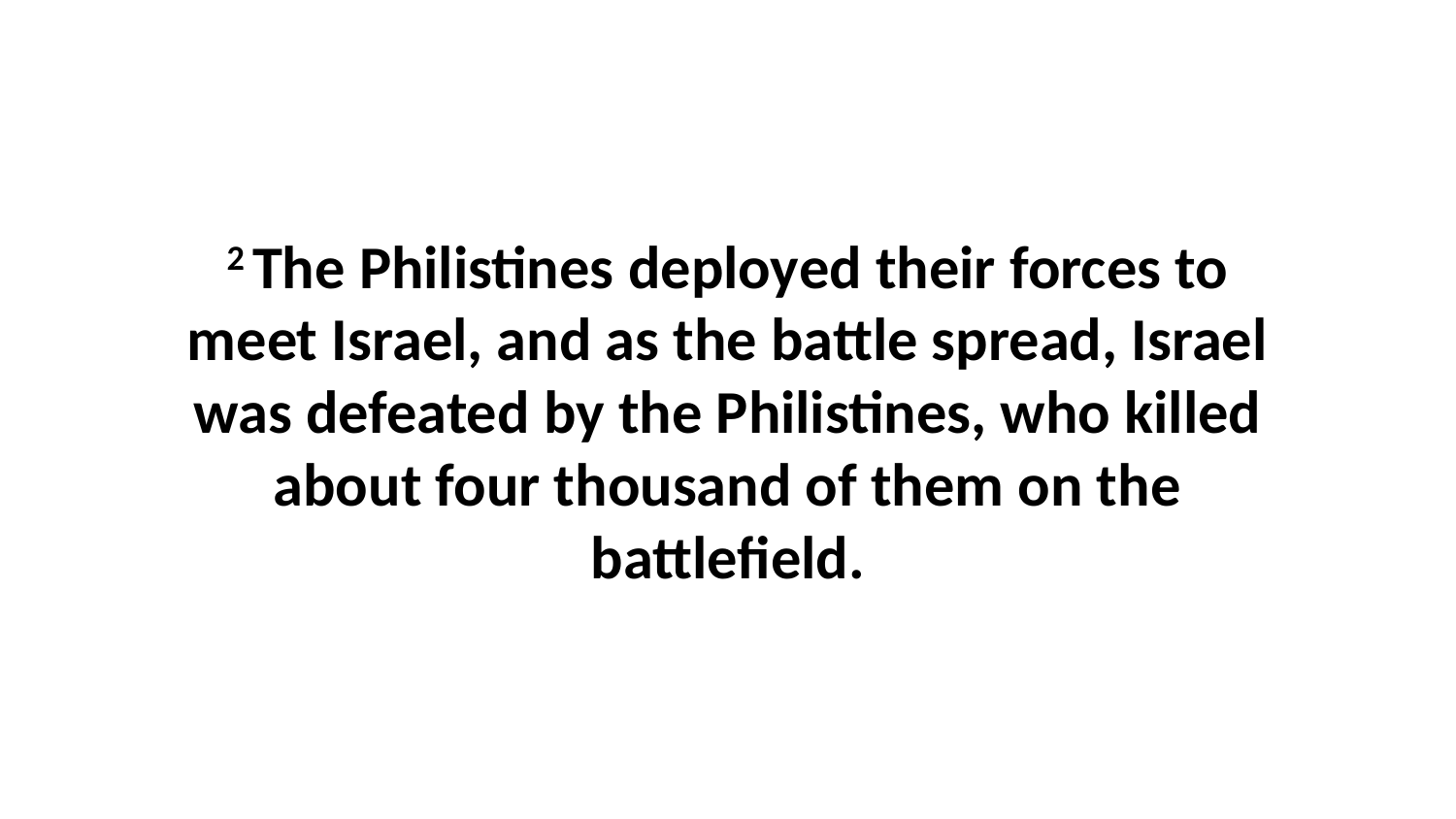

2 The Philistines deployed their forces to meet Israel, and as the battle spread, Israel was defeated by the Philistines, who killed about four thousand of them on the battlefield.